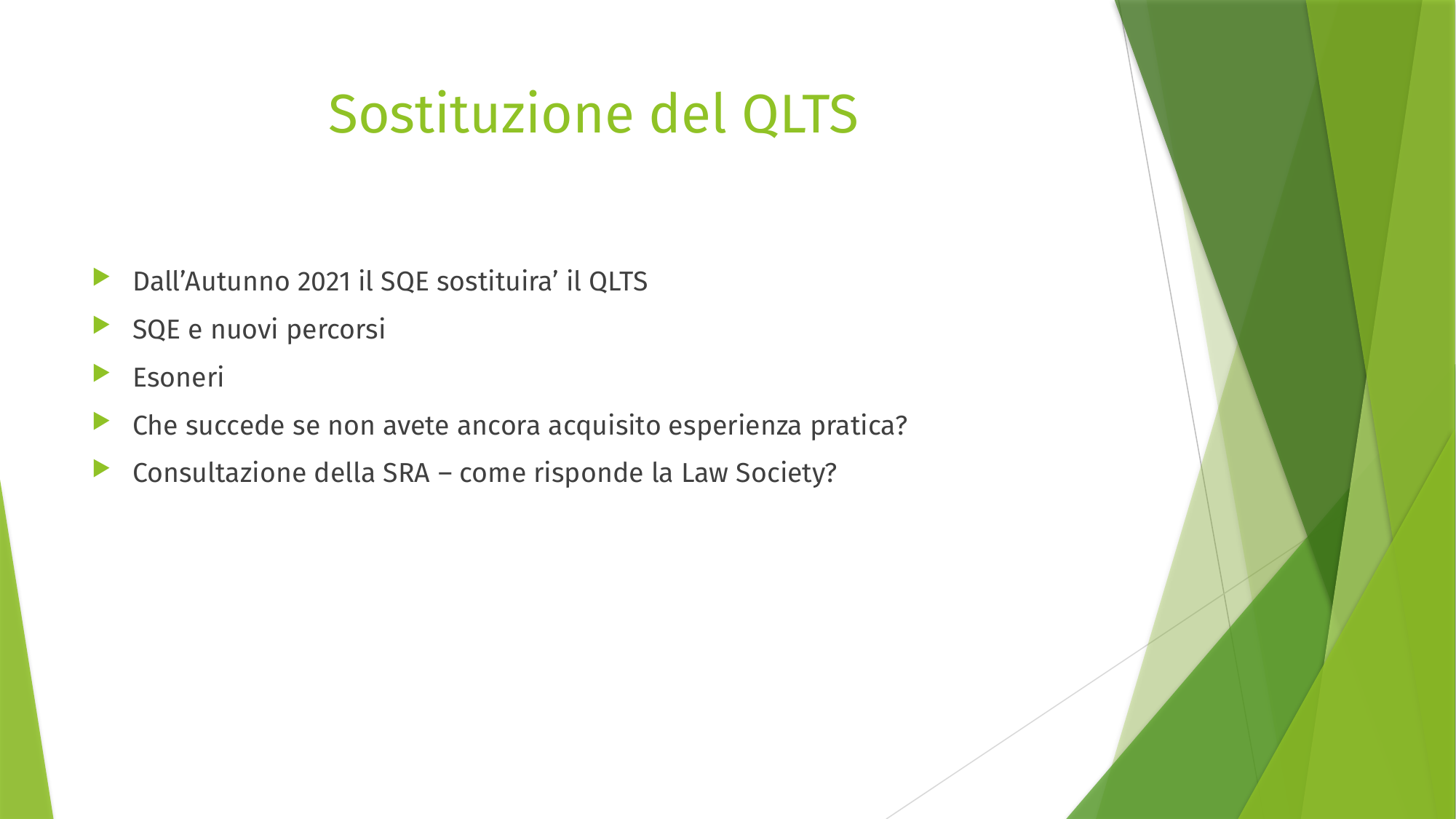

# Sostituzione del QLTS
Dall’Autunno 2021 il SQE sostituira’ il QLTS
SQE e nuovi percorsi
Esoneri
Che succede se non avete ancora acquisito esperienza pratica?
Consultazione della SRA – come risponde la Law Society?